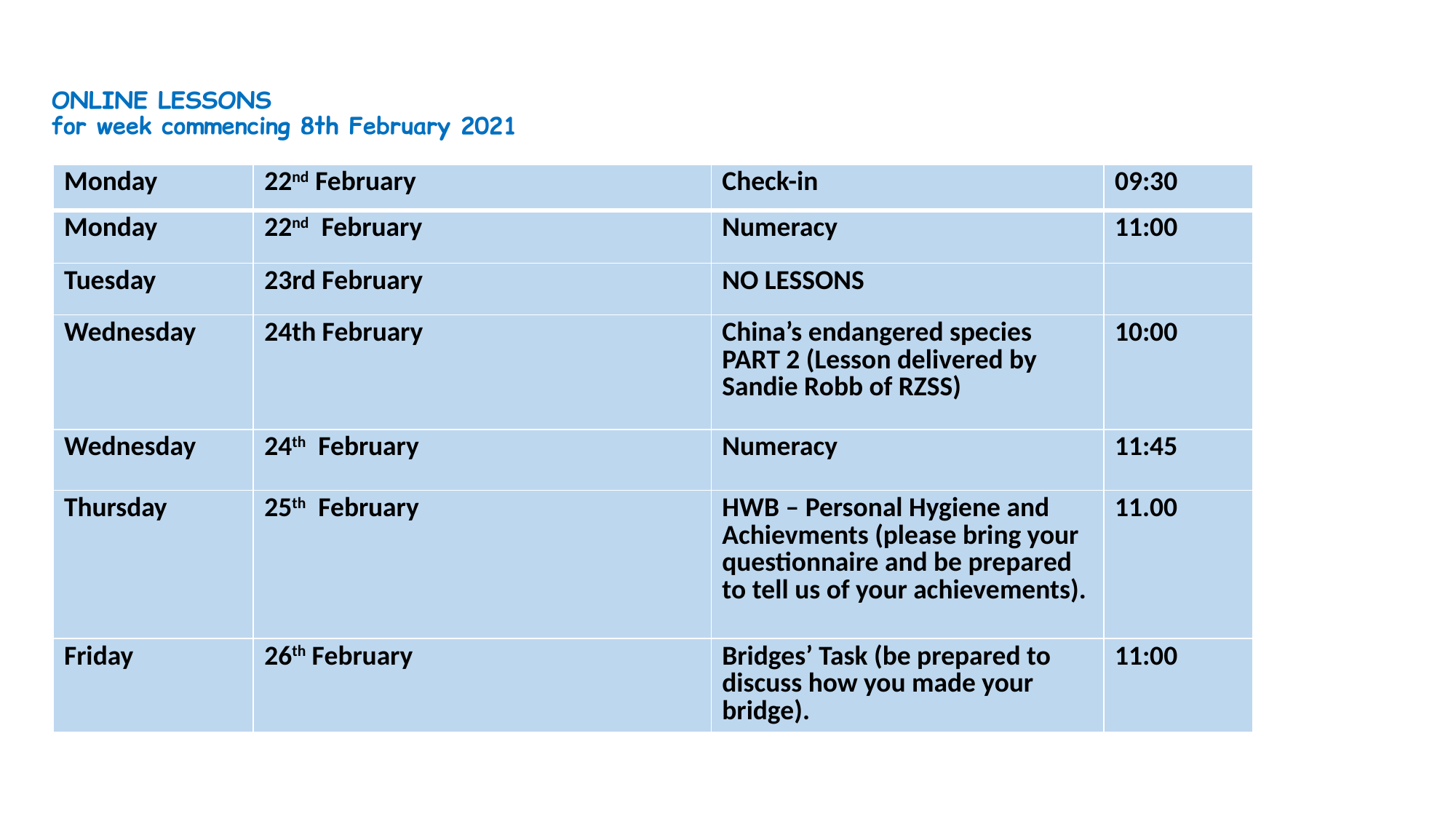

# ONLINE LESSONS for week commencing 8th February 2021
| Monday | 22nd February | Check-in | 09:30 |
| --- | --- | --- | --- |
| Monday | 22nd February | Numeracy | 11:00 |
| Tuesday | 23rd February | NO LESSONS |  |
| Wednesday | 24th February | China’s endangered species PART 2 (Lesson delivered by Sandie Robb of RZSS) | 10:00 |
| Wednesday | 24th February | Numeracy | 11:45 |
| Thursday | 25th February | HWB – Personal Hygiene and Achievments (please bring your questionnaire and be prepared to tell us of your achievements). | 11.00 |
| Friday | 26th February | Bridges’ Task (be prepared to discuss how you made your bridge). | 11:00 |